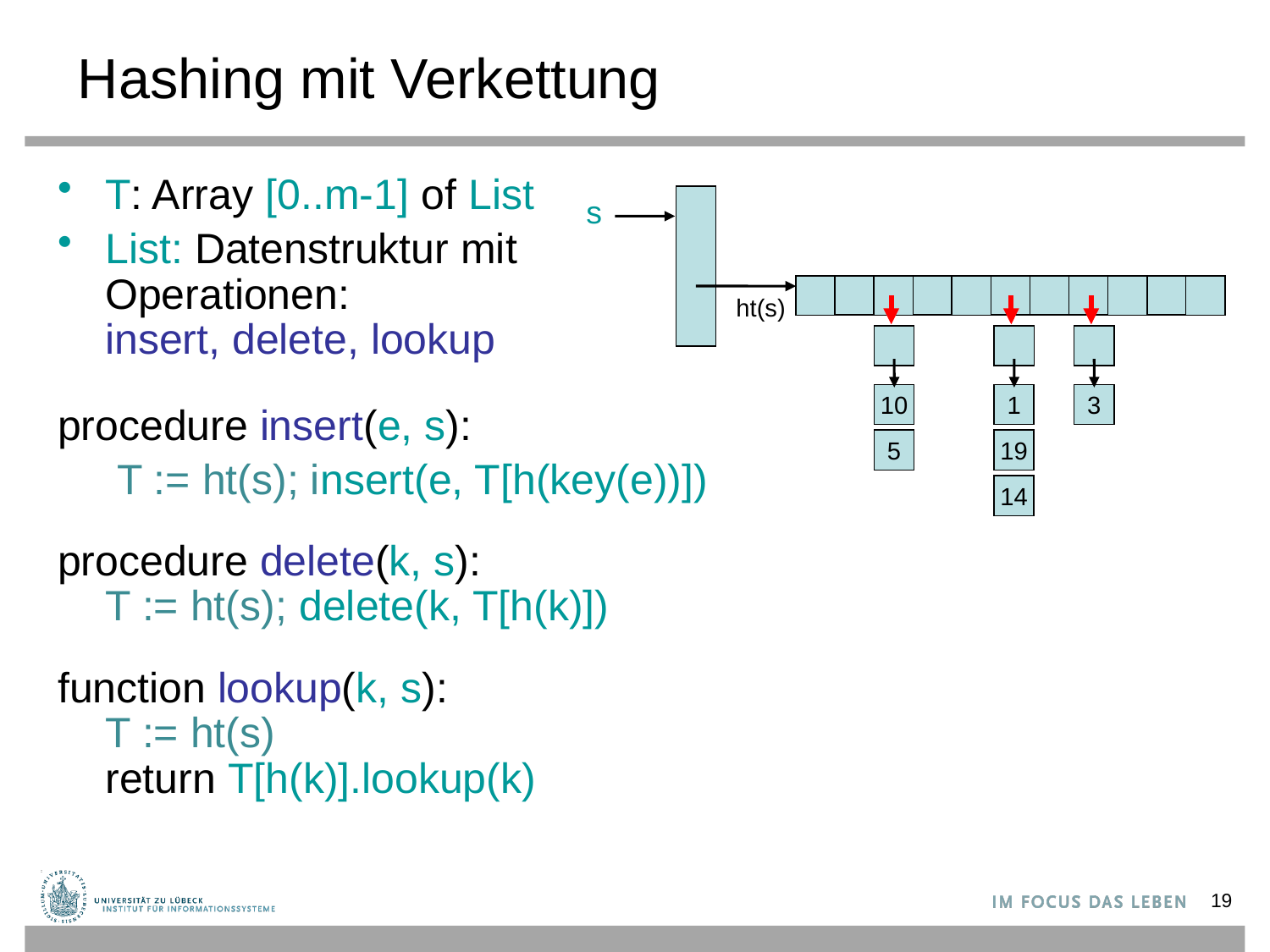

# Hashing mit Verkettung
T: Array [0..m-1] of List
List: Datenstruktur mit
Operationen:
insert, delete, lookup

procedure insert(e, s):
     T := ht(s); insert(e, T[h(key(e))])

procedure delete(k, s):
T := ht(s); delete(k, T[h(k)])

function lookup(k, s):
T := ht(s)
return T[h(k)].lookup(k)

s

ht(s)

10
1
3
5
19
14
19